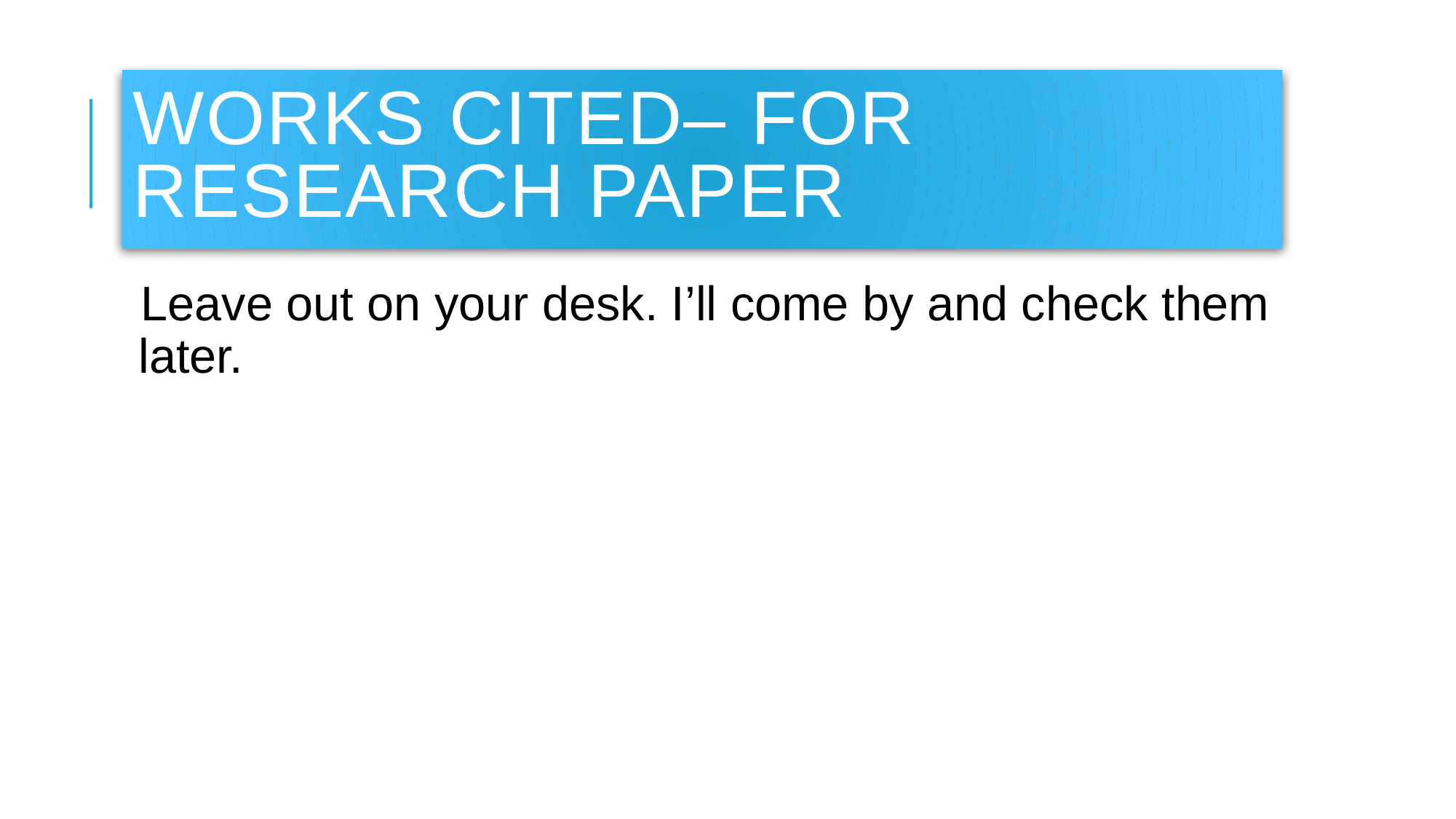

# Works Cited– for research paper
Leave out on your desk. I’ll come by and check them later.